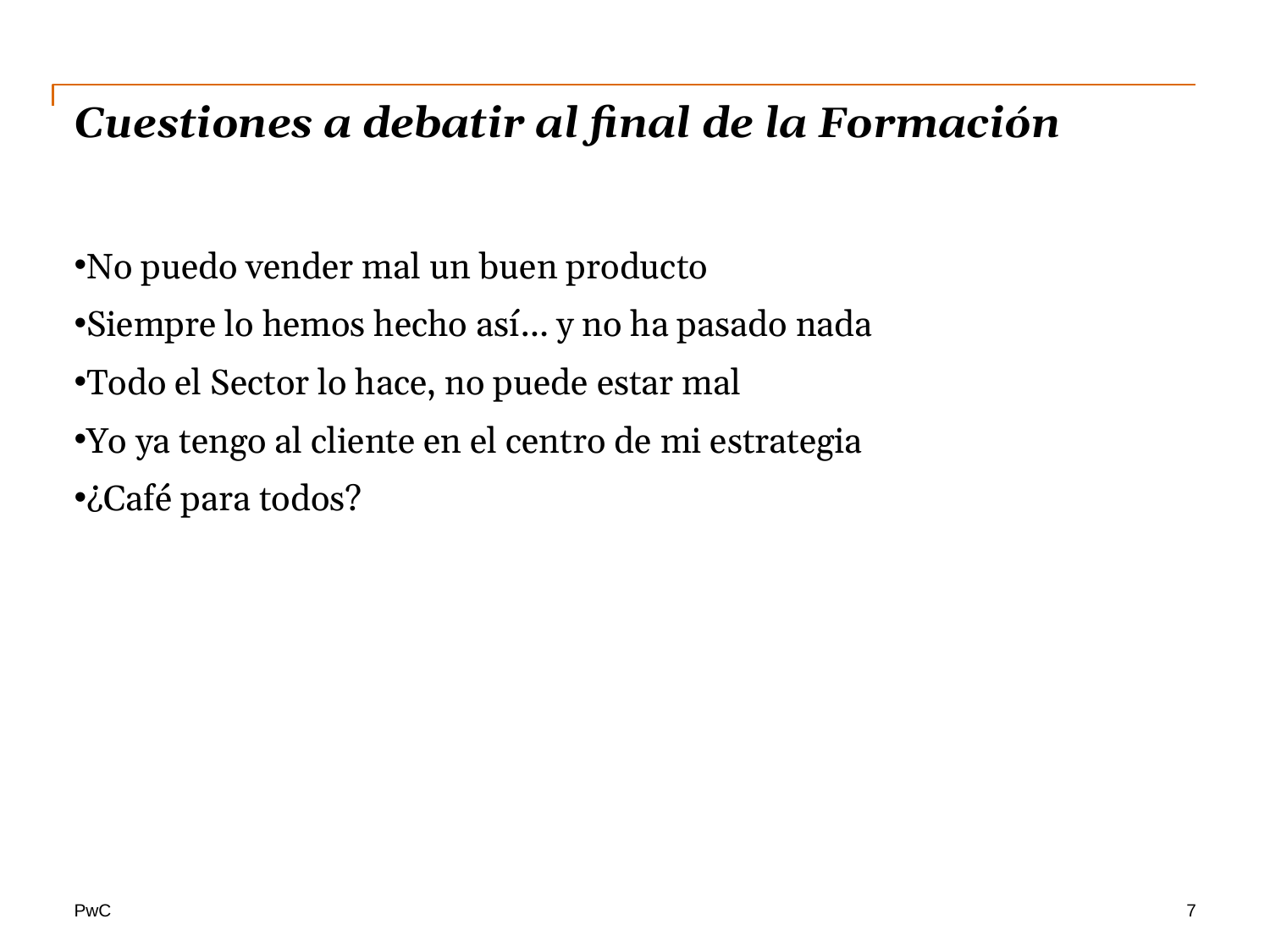

7
# Cuestiones a debatir al final de la Formación
No puedo vender mal un buen producto
Siempre lo hemos hecho así… y no ha pasado nada
Todo el Sector lo hace, no puede estar mal
Yo ya tengo al cliente en el centro de mi estrategia
¿Café para todos?